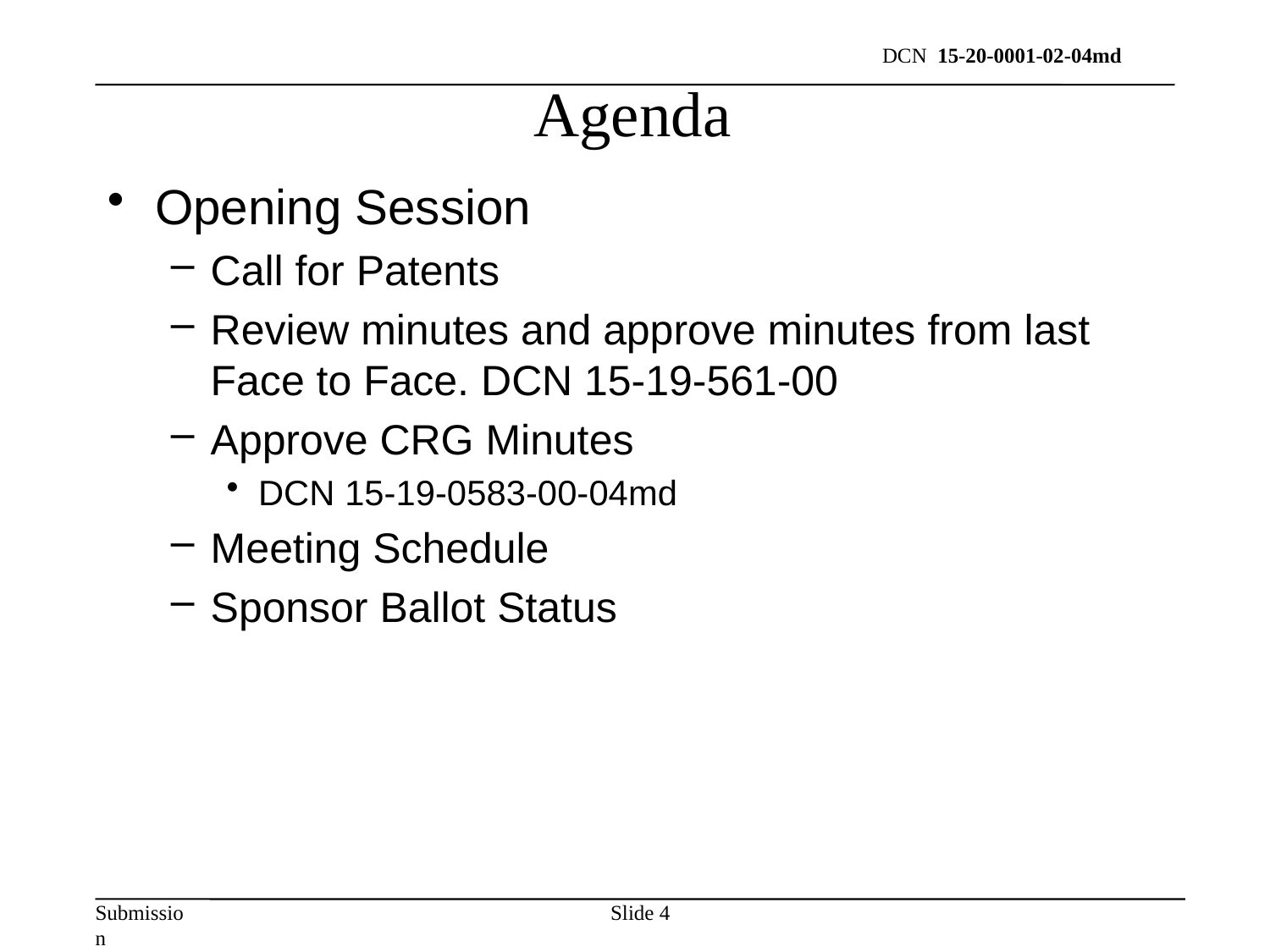

Agenda
Opening Session
Call for Patents
Review minutes and approve minutes from last Face to Face. DCN 15-19-561-00
Approve CRG Minutes
DCN 15-19-0583-00-04md
Meeting Schedule
Sponsor Ballot Status

Slide 4